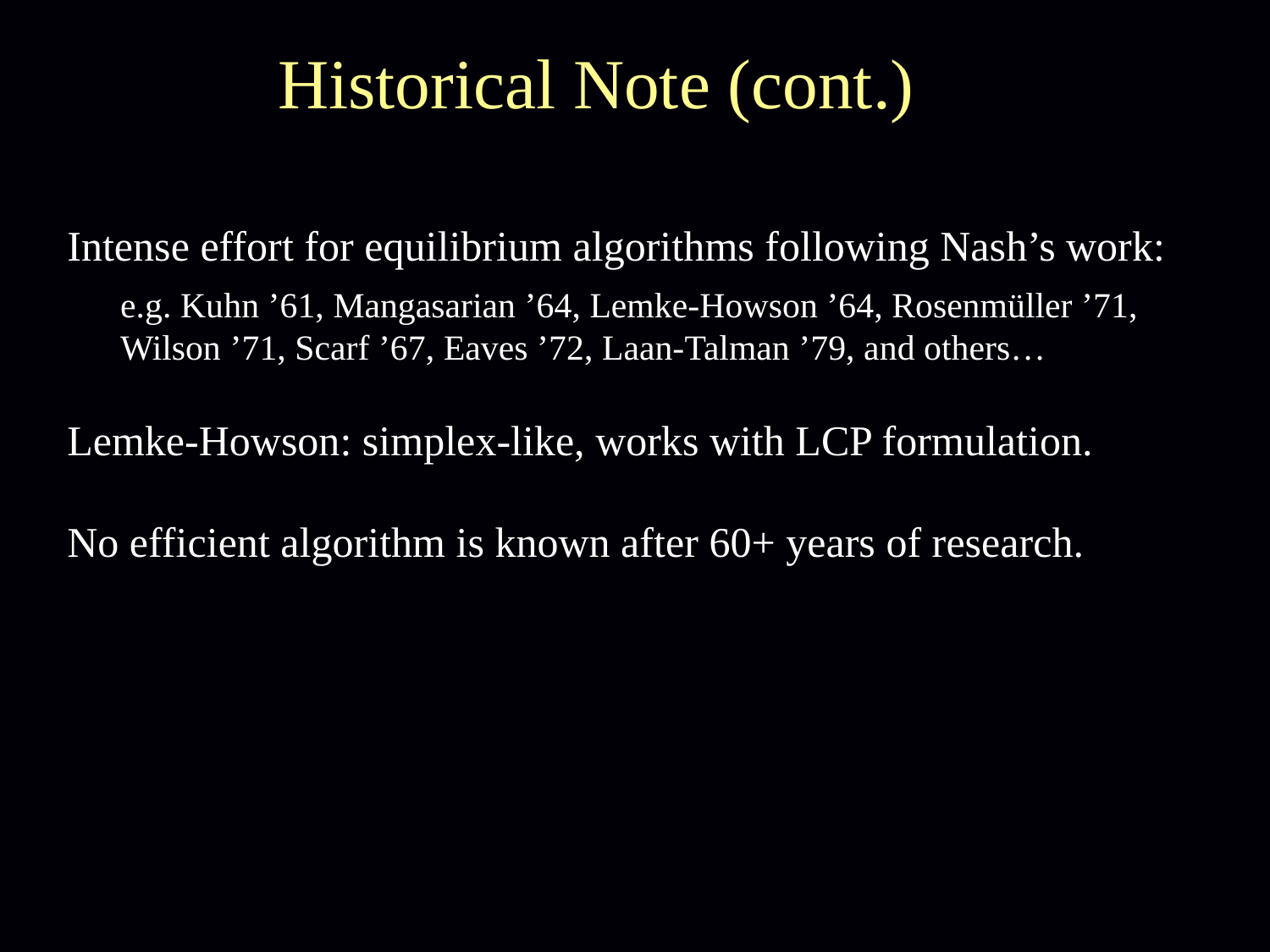

Historical Note (cont.)
Intense effort for equilibrium algorithms following Nash’s work:
e.g. Kuhn ’61, Mangasarian ’64, Lemke-Howson ’64, Rosenmüller ’71, Wilson ’71, Scarf ’67, Eaves ’72, Laan-Talman ’79, and others…
Lemke-Howson: simplex-like, works with LCP formulation.

No efficient algorithm is known after 60+ years of research.